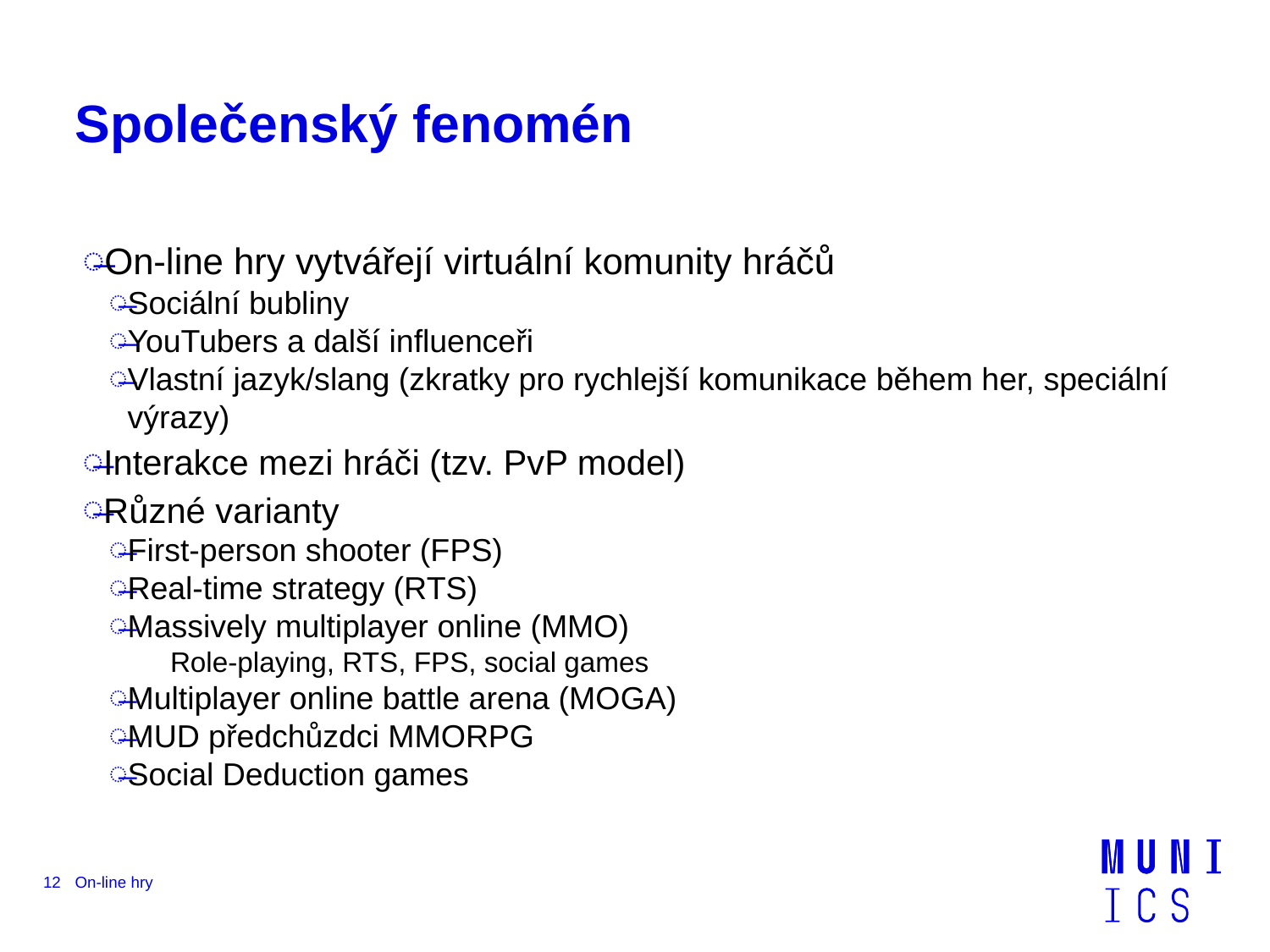

# Společenský fenomén
On-line hry vytvářejí virtuální komunity hráčů
Sociální bubliny
YouTubers a další influenceři
Vlastní jazyk/slang (zkratky pro rychlejší komunikace během her, speciální výrazy)
Interakce mezi hráči (tzv. PvP model)
Různé varianty
First-person shooter (FPS)
Real-time strategy (RTS)
Massively multiplayer online (MMO)
Role-playing, RTS, FPS, social games
Multiplayer online battle arena (MOGA)
MUD předchůzdci MMORPG
Social Deduction games

12
On-line hry